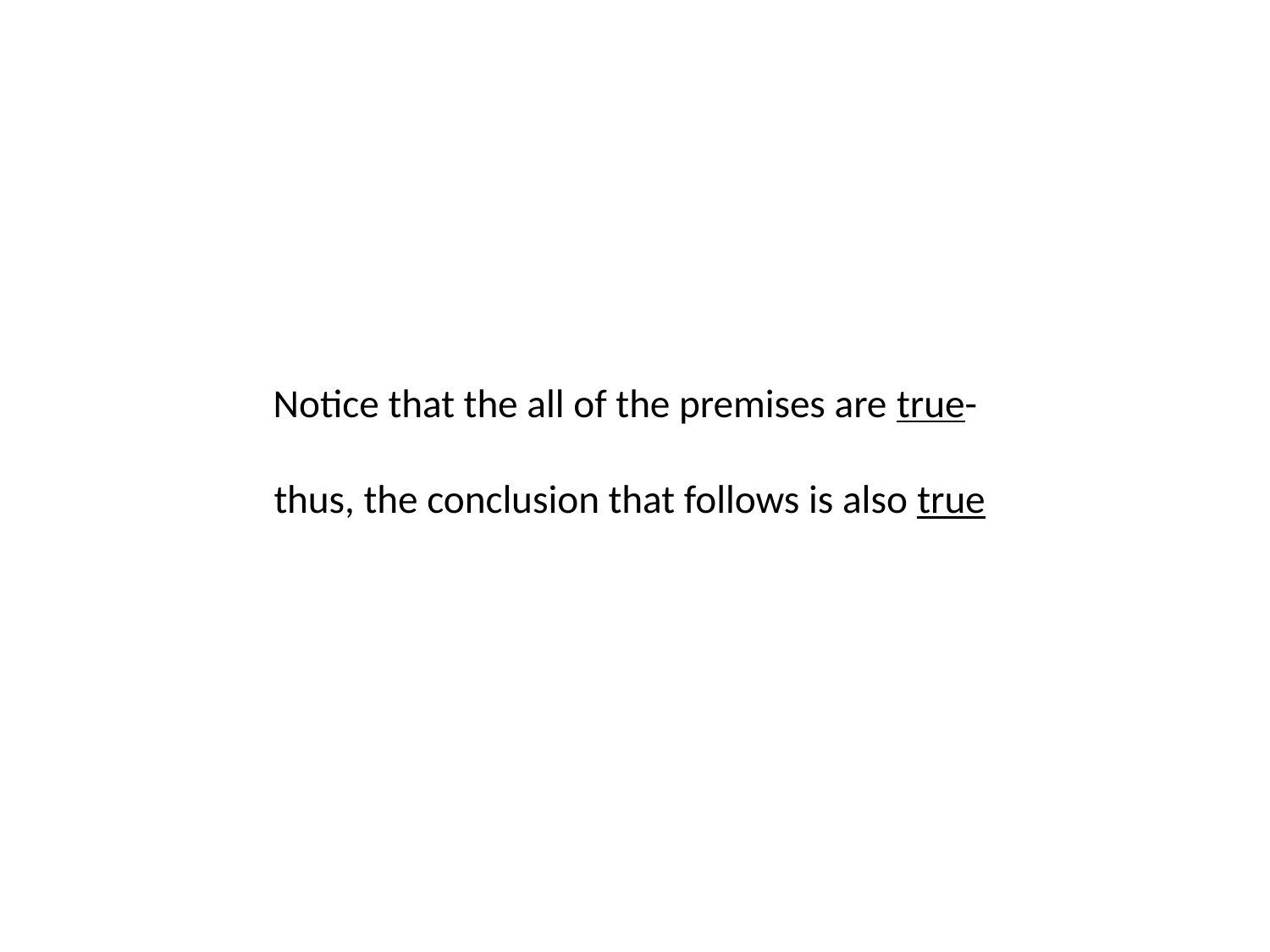

# Notice that the all of the premises are true- thus, the conclusion that follows is also true